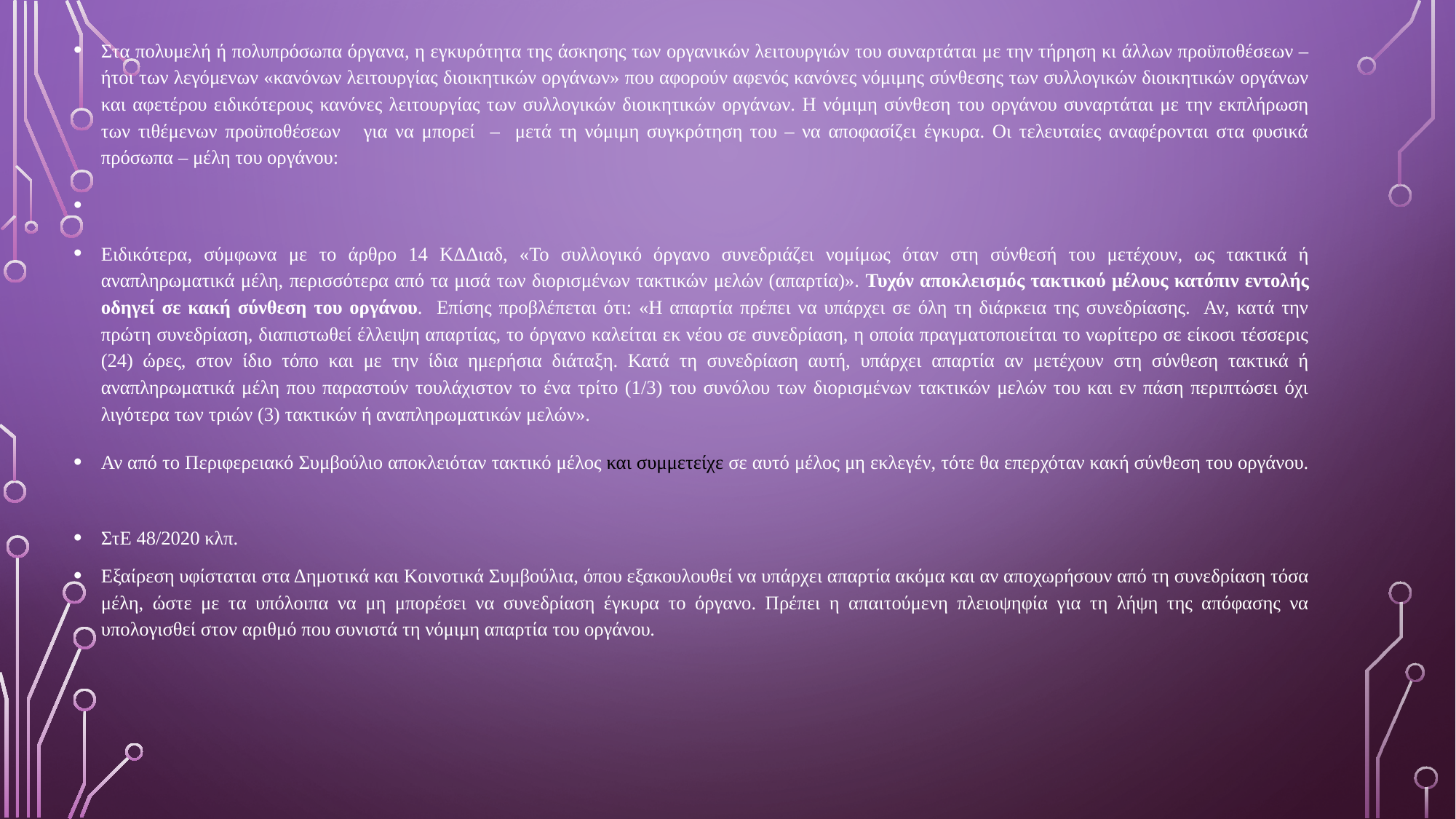

Στα πολυμελή ή πολυπρόσωπα όργανα, η εγκυρότητα της άσκησης των οργανικών λειτουργιών του συναρτάται με την τήρηση κι άλλων προϋποθέσεων –ήτοι των λεγόμενων «κανόνων λειτουργίας διοικητικών οργάνων» που αφορούν αφενός κανόνες νόμιμης σύνθεσης των συλλογικών διοικητικών οργάνων και αφετέρου ειδικότερους κανόνες λειτουργίας των συλλογικών διοικητικών οργάνων. Η νόμιμη σύνθεση του οργάνου συναρτάται με την εκπλήρωση των τιθέμενων προϋποθέσεων   για να μπορεί  –  μετά τη νόμιμη συγκρότηση του – να αποφασίζει έγκυρα. Οι τελευταίες αναφέρονται στα φυσικά πρόσωπα – μέλη του οργάνου:

Ειδικότερα, σύμφωνα με το άρθρο 14 ΚΔΔιαδ, «Το συλλογικό όργανο συνεδριάζει νομίμως όταν στη σύνθεσή του μετέχουν, ως τακτικά ή αναπληρωματικά μέλη, περισσότερα από τα μισά των διορισμένων τακτικών μελών (απαρτία)». Τυχόν αποκλεισμός τακτικού μέλους κατόπιν εντολής οδηγεί σε κακή σύνθεση του οργάνου.  Επίσης προβλέπεται ότι: «Η απαρτία πρέπει να υπάρχει σε όλη τη διάρκεια της συνεδρίασης.  Αν, κατά την πρώτη συνεδρίαση, διαπιστωθεί έλλειψη απαρτίας, το όργανο καλείται εκ νέου σε συνεδρίαση, η οποία πραγματοποιείται το νωρίτερο σε είκοσι τέσσερις (24) ώρες, στον ίδιο τόπο και με την ίδια ημερήσια διάταξη. Κατά τη συνεδρίαση αυτή, υπάρχει απαρτία αν μετέχουν στη σύνθεση τακτικά ή αναπληρωματικά μέλη που παραστούν τουλάχιστον το ένα τρίτο (1/3) του συνόλου των διορισμένων τακτικών μελών του και εν πάση περιπτώσει όχι λιγότερα των τριών (3) τακτικών ή αναπληρωματικών μελών».
Αν από το Περιφερειακό Συμβούλιο αποκλειόταν τακτικό μέλος και συμμετείχε σε αυτό μέλος μη εκλεγέν, τότε θα επερχόταν κακή σύνθεση του οργάνου.
ΣτΕ 48/2020 κλπ.
Εξαίρεση υφίσταται στα Δημοτικά και Κοινοτικά Συμβούλια, όπου εξακουλουθεί να υπάρχει απαρτία ακόμα και αν αποχωρήσουν από τη συνεδρίαση τόσα μέλη, ώστε με τα υπόλοιπα να μη μπορέσει να συνεδρίαση έγκυρα το όργανο. Πρέπει η απαιτούμενη πλειοψηφία για τη λήψη της απόφασης να υπολογισθεί στον αριθμό που συνιστά τη νόμιμη απαρτία του οργάνου.